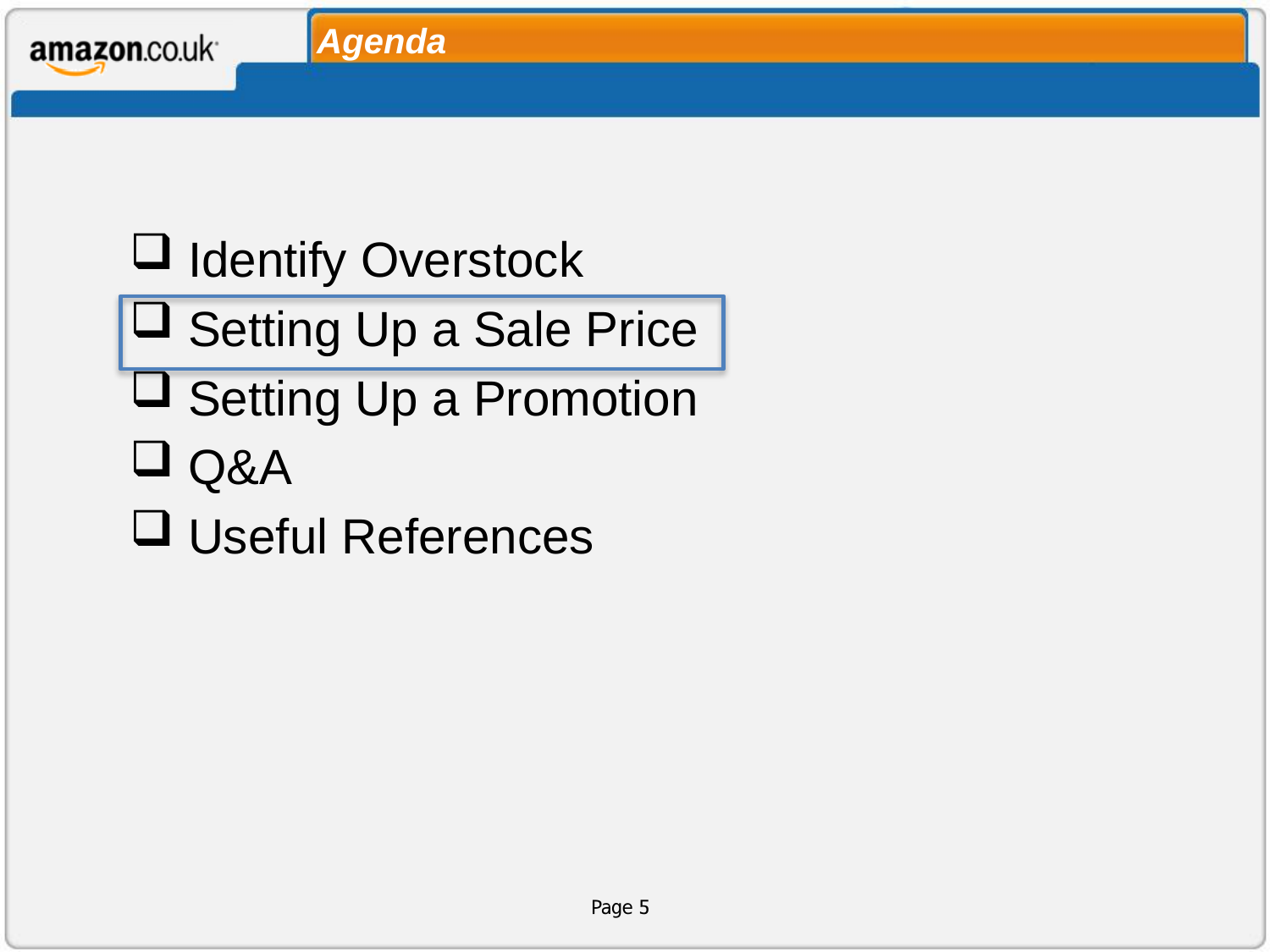

# Agenda
 Identify Overstock
 Setting Up a Sale Price
 Setting Up a Promotion
 Q&A
 Useful References

Page 5